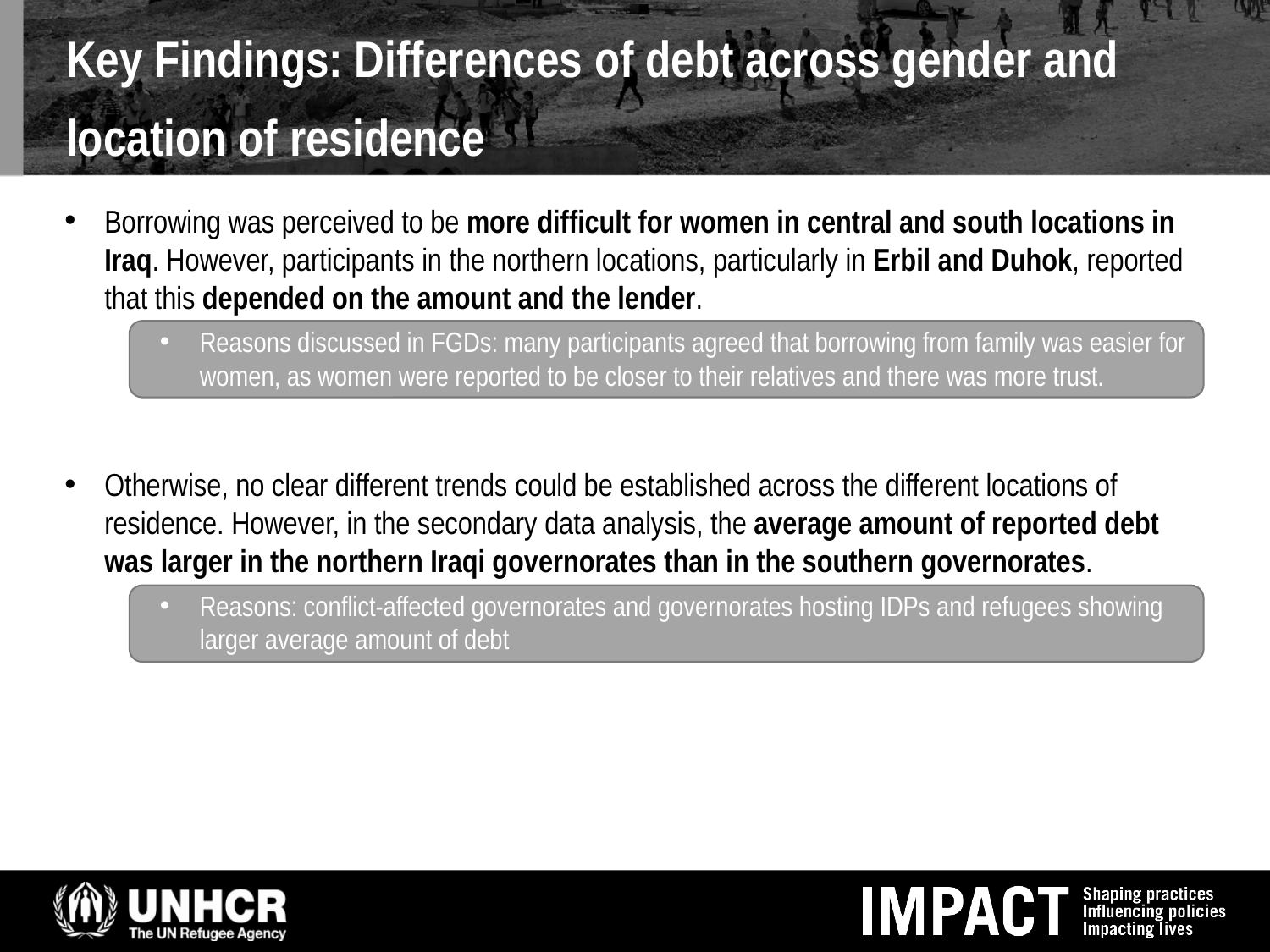

# Key Findings: Differences of debt across gender and location of residence
Borrowing was perceived to be more difficult for women in central and south locations in Iraq. However, participants in the northern locations, particularly in Erbil and Duhok, reported that this depended on the amount and the lender.
Reasons discussed in FGDs: many participants agreed that borrowing from family was easier for women, as women were reported to be closer to their relatives and there was more trust.

Otherwise, no clear different trends could be established across the different locations of residence. However, in the secondary data analysis, the average amount of reported debt was larger in the northern Iraqi governorates than in the southern governorates.
Reasons: conflict-affected governorates and governorates hosting IDPs and refugees showing larger average amount of debt